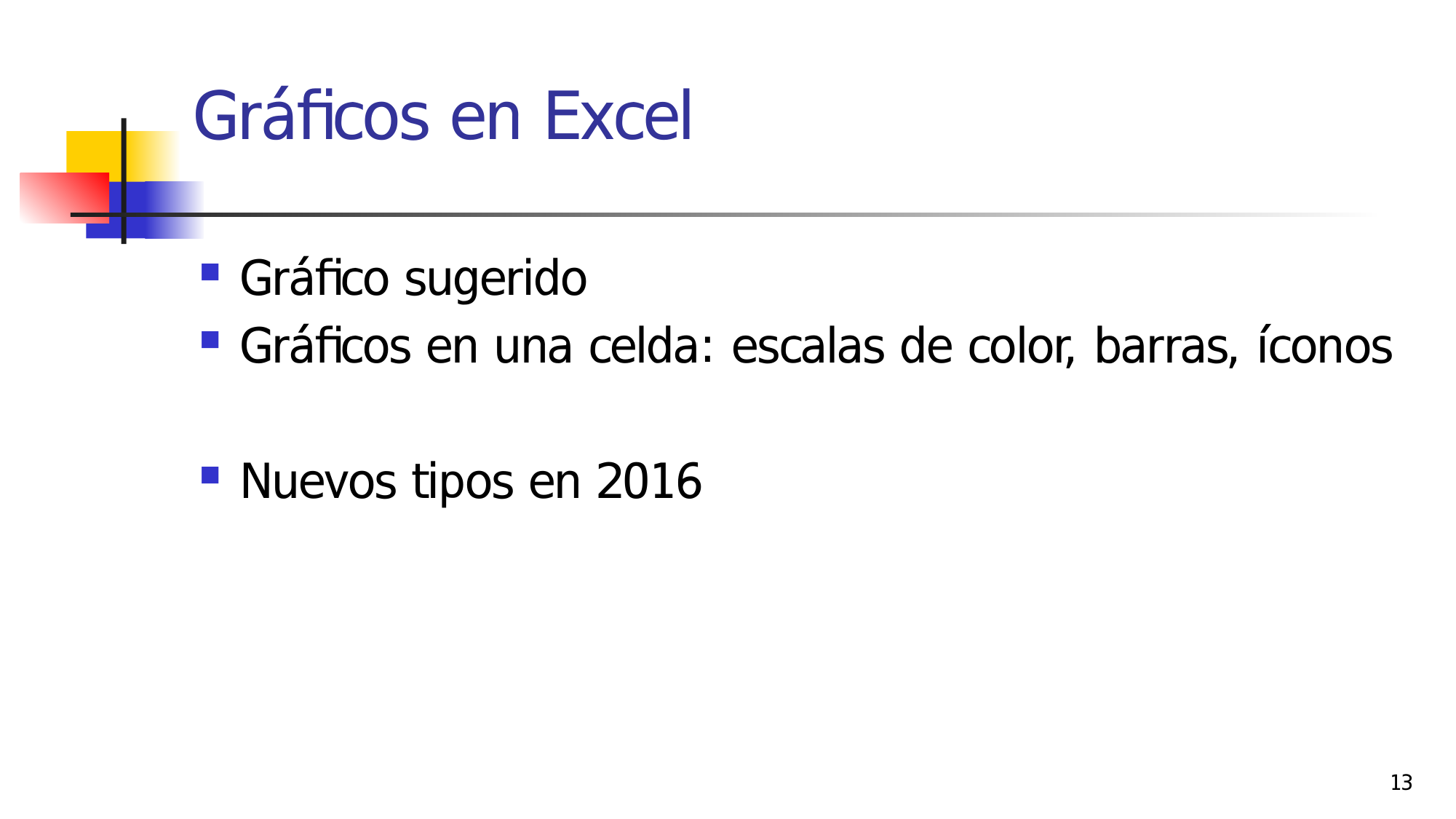

# Gráficos en Excel
Gráfico sugerido
Gráficos en una celda: escalas de color, barras, íconos

Nuevos tipos en 2016
13